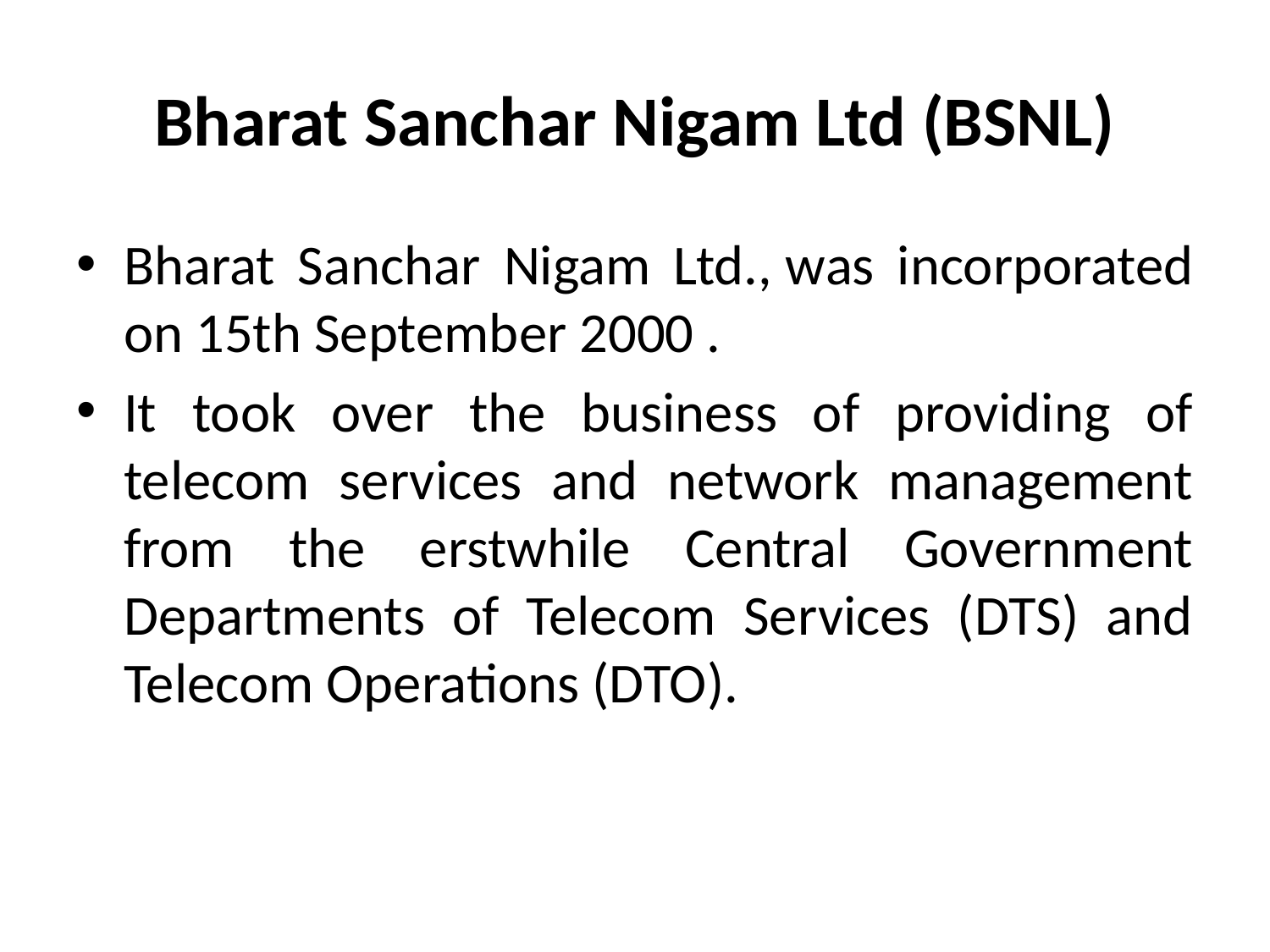

# Bharat Sanchar Nigam Ltd (BSNL)
Bharat Sanchar Nigam Ltd., was incorporated on 15th September 2000 .
It took over the business of providing of telecom services and network management from the erstwhile Central Government Departments of Telecom Services (DTS) and Telecom Operations (DTO).